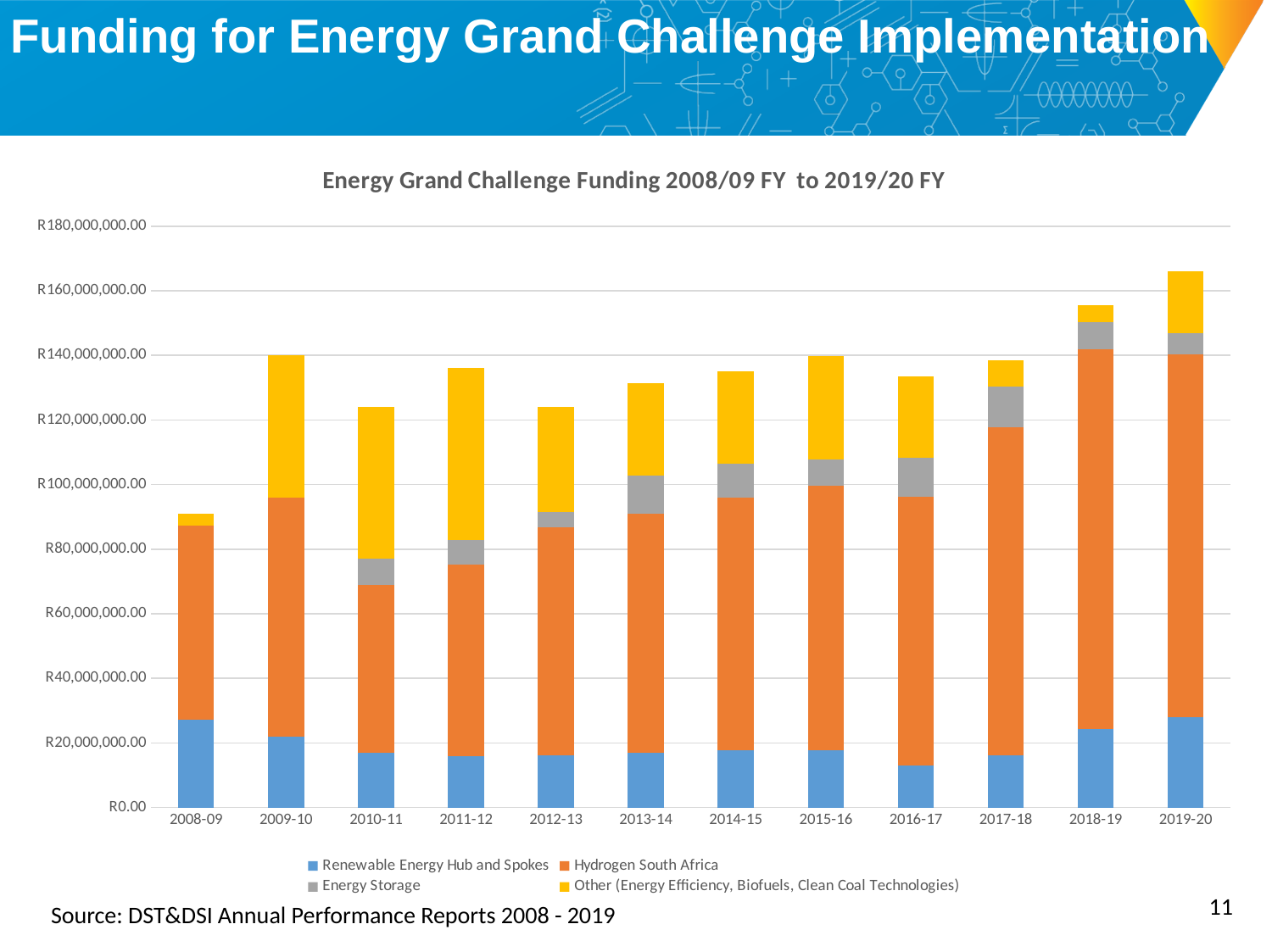

# Funding for Energy Grand Challenge Implementation

### Chart: Energy Grand Challenge Funding 2008/09 FY  to 2019/20 FY

| Category | Renewable Energy Hub and Spokes | Hydrogen South Africa | Energy Storage | Other (Energy Efficiency, Biofuels, Clean Coal Technologies) |
|---|---|---|---|---|
| 2008-09 | 27268000.0 | 60069000.0 | 0.0 | 3593000.0 |
| 2009-10 | 21841331.0 | 74000000.0 | 0.0 | 44155669.0 |
| 2010-11 | 17000000.0 | 52000000.0 | 8126200.0 | 46818800.0 |
| 2011-12 | 15892441.0 | 59280500.0 | 7611800.0 | 53402259.0 |
| 2012-13 | 16286000.0 | 70513500.0 | 4613000.0 | 32722500.0 |
| 2013-14 | 16924610.0 | 73971001.0 | 12000000.0 | 28399389.0 |
| 2014-15 | 17784987.0 | 78195000.0 | 10400000.0 | 28616013.0 |
| 2015-16 | 17872756.0 | 81816000.0 | 8000000.0 | 32114244.0 |
| 2016-17 | 13116394.0 | 83238300.0 | 12075591.0 | 25002715.0 |
| 2017-18 | 16102863.0 | 101557982.0 | 12768000.0 | 7938155.0 |
| 2018-19 | 24200000.0 | 117651292.0 | 8498600.0 | 5121108.0 |
| 2019-20 | 27958698.0 | 112258648.34 | 6540000.0 | 19242653.66 |

11
Source: DST&DSI Annual Performance Reports 2008 - 2019